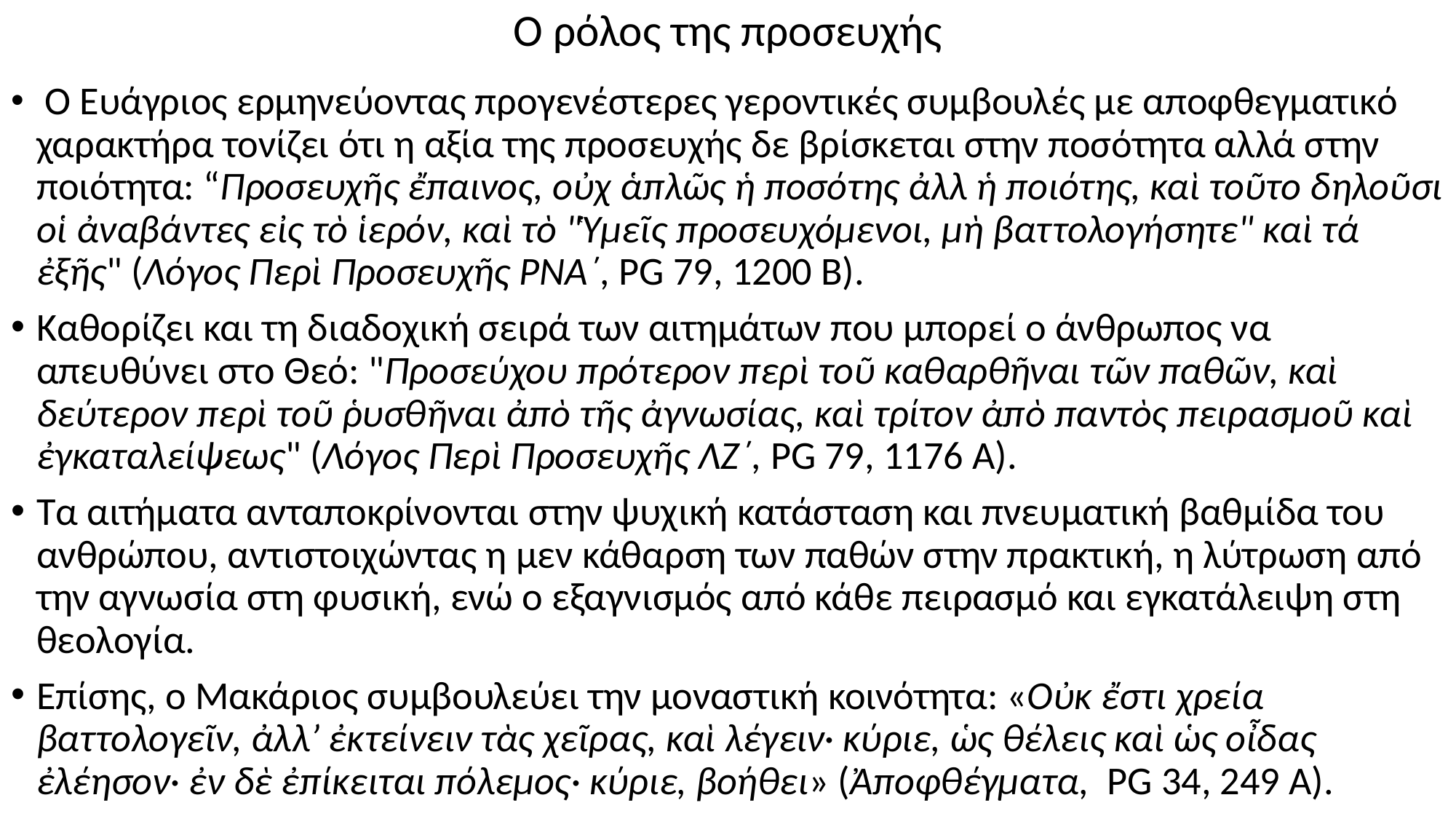

# Ο ρόλος της προσευχής
 Ο Ευάγριος ερμηνεύοντας προγενέστερες γεροντικές συμβουλές με αποφθεγματικό χαρακτήρα τονίζει ότι η αξία της προσευχής δε βρίσκεται στην ποσότητα αλλά στην ποιότητα: “Προσευχῆς ἔπαινος, οὐχ ἁπλῶς ἡ ποσότης ἀλλ ἡ ποιότης, καὶ τοῦτο δηλοῦσι οἱ ἀναβάντες εἰς τὸ ἱερόν, καὶ τὸ "Ὑμεῖς προσευχόμενοι, μὴ βαττολογήσητε" καὶ τά ἐξῆς" (Λόγος Περὶ Προσευχῆς ΡΝΑ΄, PG 79, 1200 Β).
Καθορίζει και τη διαδοχική σειρά των αιτημάτων που μπορεί ο άνθρωπος να απευθύνει στο Θεό: "Προσεύχου πρότερον περὶ τοῦ καθαρθῆναι τῶν παθῶν, καὶ δεύτερον περὶ τοῦ ῥυσθῆναι ἀπὸ τῆς ἀγνωσίας, καὶ τρίτον ἀπὸ παντὸς πειρασμοῦ καὶ ἐγκαταλείψεως" (Λόγος Περὶ Προσευχῆς ΛΖ΄, PG 79, 1176 Α).
Τα αιτήματα ανταποκρίνονται στην ψυχική κατάσταση και πνευματική βαθμίδα του ανθρώπου, αντιστοιχώντας η μεν κάθαρση των παθών στην πρακτική, η λύτρωση από την αγνωσία στη φυσική, ενώ ο εξαγνισμός από κάθε πειρασμό και εγκατάλειψη στη θεολογία.
Επίσης, ο Μακάριος συμβουλεύει την μοναστική κοινότητα: «Οὐκ ἔστι χρεία βαττολογεῖν, ἀλλ’ ἐκτείνειν τὰς χεῖρας, καὶ λέγειν· κύριε, ὡς θέλεις καὶ ὡς οἶδας ἐλέησον· ἐν δὲ ἐπίκειται πόλεμος· κύριε, βοήθει» (Ἀποφθέγματα,  PG 34, 249 Α).